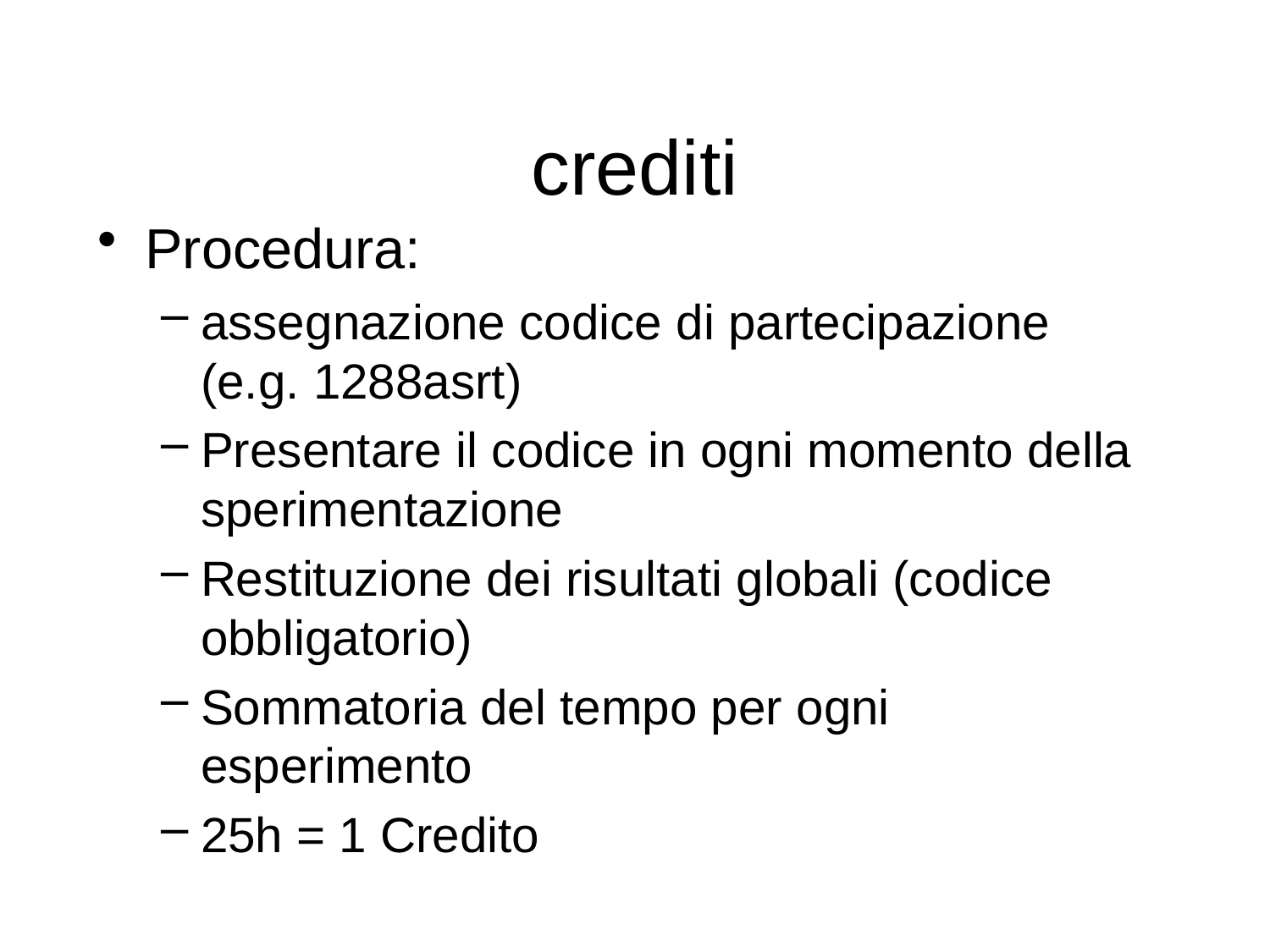

# crediti
Procedura:
assegnazione codice di partecipazione (e.g. 1288asrt)
Presentare il codice in ogni momento della sperimentazione
Restituzione dei risultati globali (codice obbligatorio)
Sommatoria del tempo per ogni esperimento
25h = 1 Credito